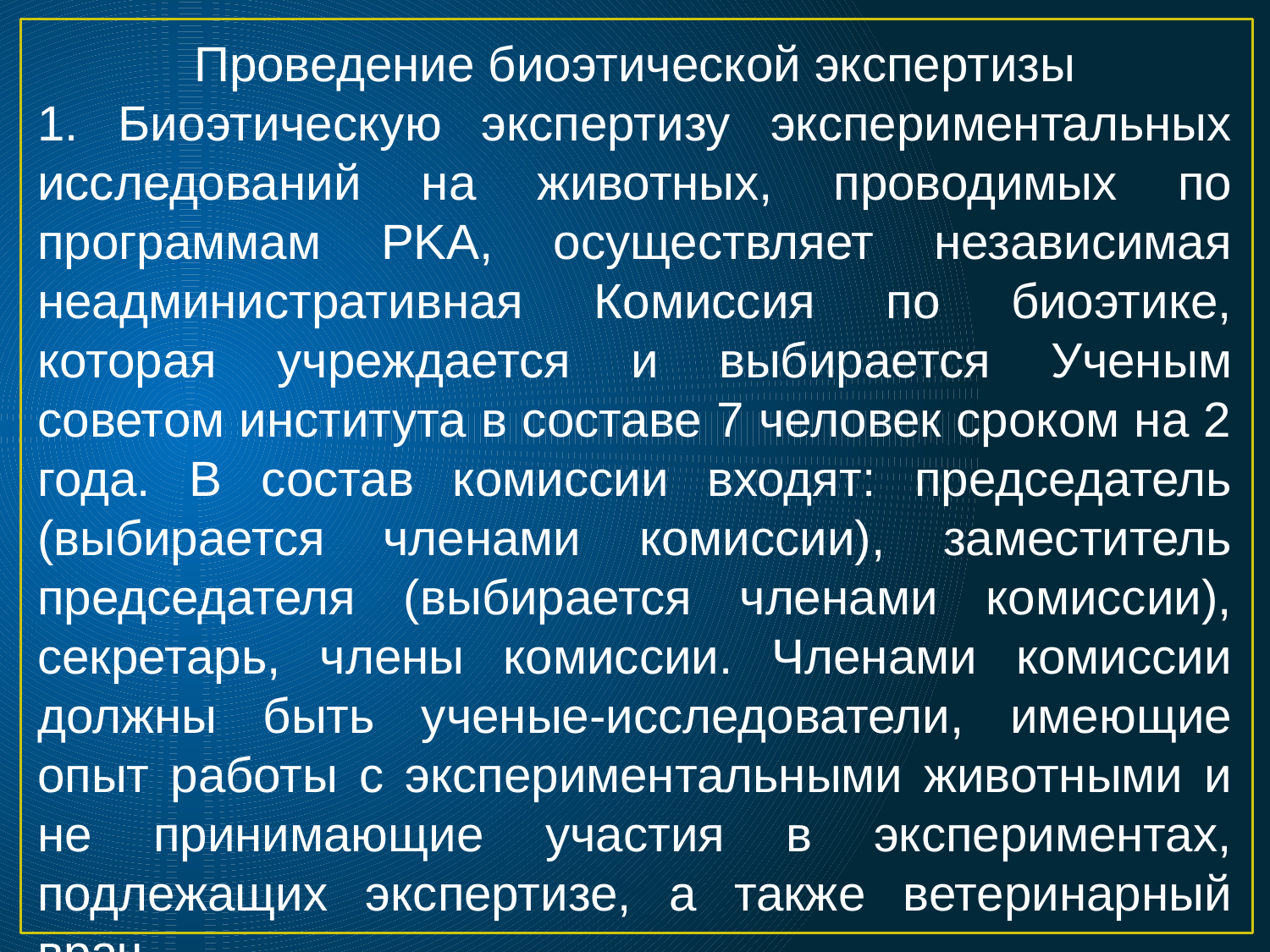

Проведение биоэтической экспертизы
1. Биоэтическую экспертизу экспериментальных исследований на животных, проводимых по программам PKA, осуществляет независимая неадминистративная Комиссия по биоэтике, которая учреждается и выбирается Ученым советом института в составе 7 человек сроком на 2 года. В состав комиссии входят: председатель (выбирается членами комиссии), заместитель председателя (выбирается членами комиссии), секретарь, члены комиссии. Членами комиссии должны быть ученые-исследователи, имеющие опыт работы с экспериментальными животными и не принимающие участия в экспериментах, подлежащих экспертизе, а также ветеринарный врач.